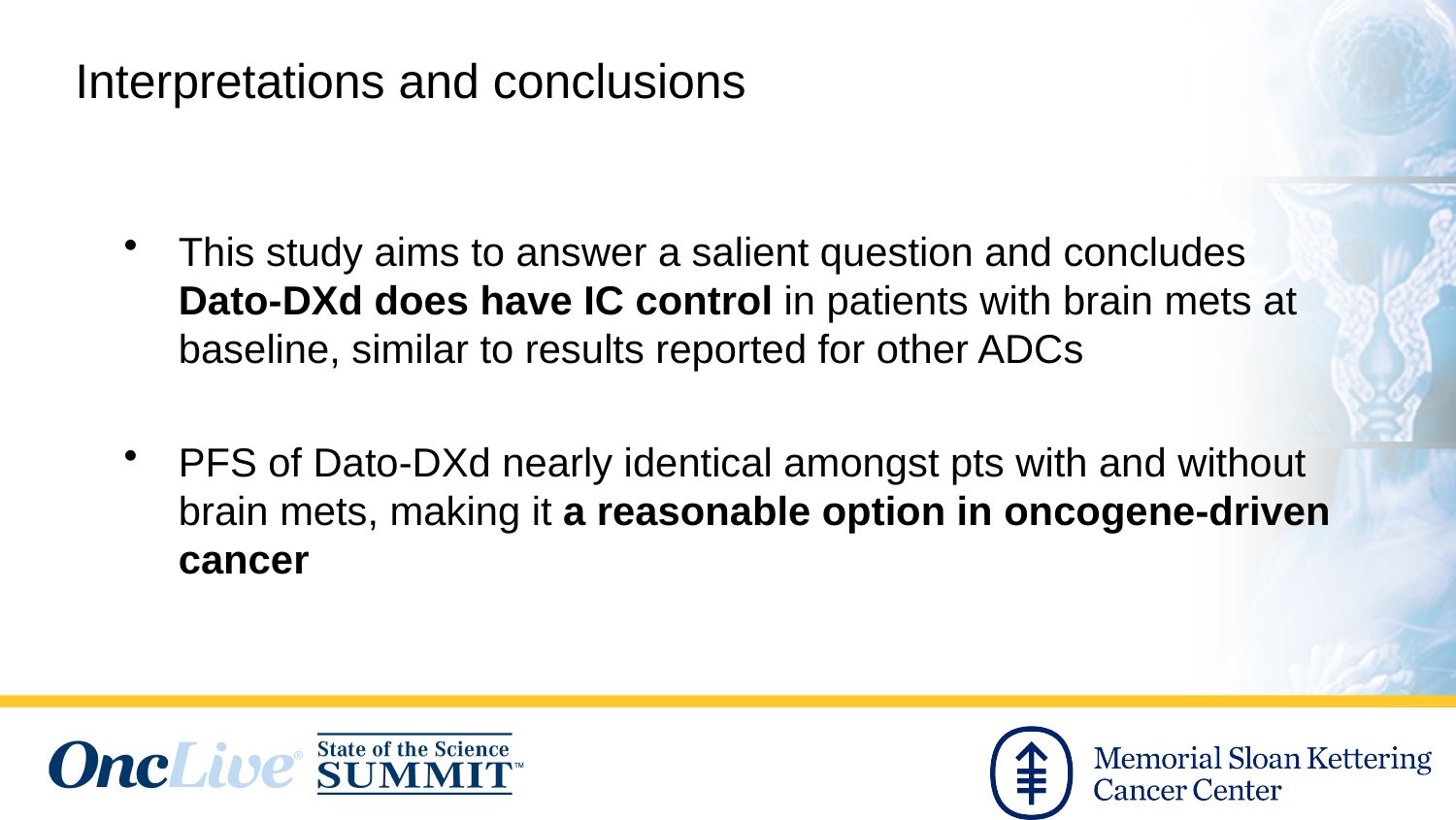

#
Interpretations and conclusions
This study aims to answer a salient question and concludes Dato-DXd does have IC control in patients with brain mets at baseline, similar to results reported for other ADCs

PFS of Dato-DXd nearly identical amongst pts with and without brain mets, making it a reasonable option in oncogene-driven cancer